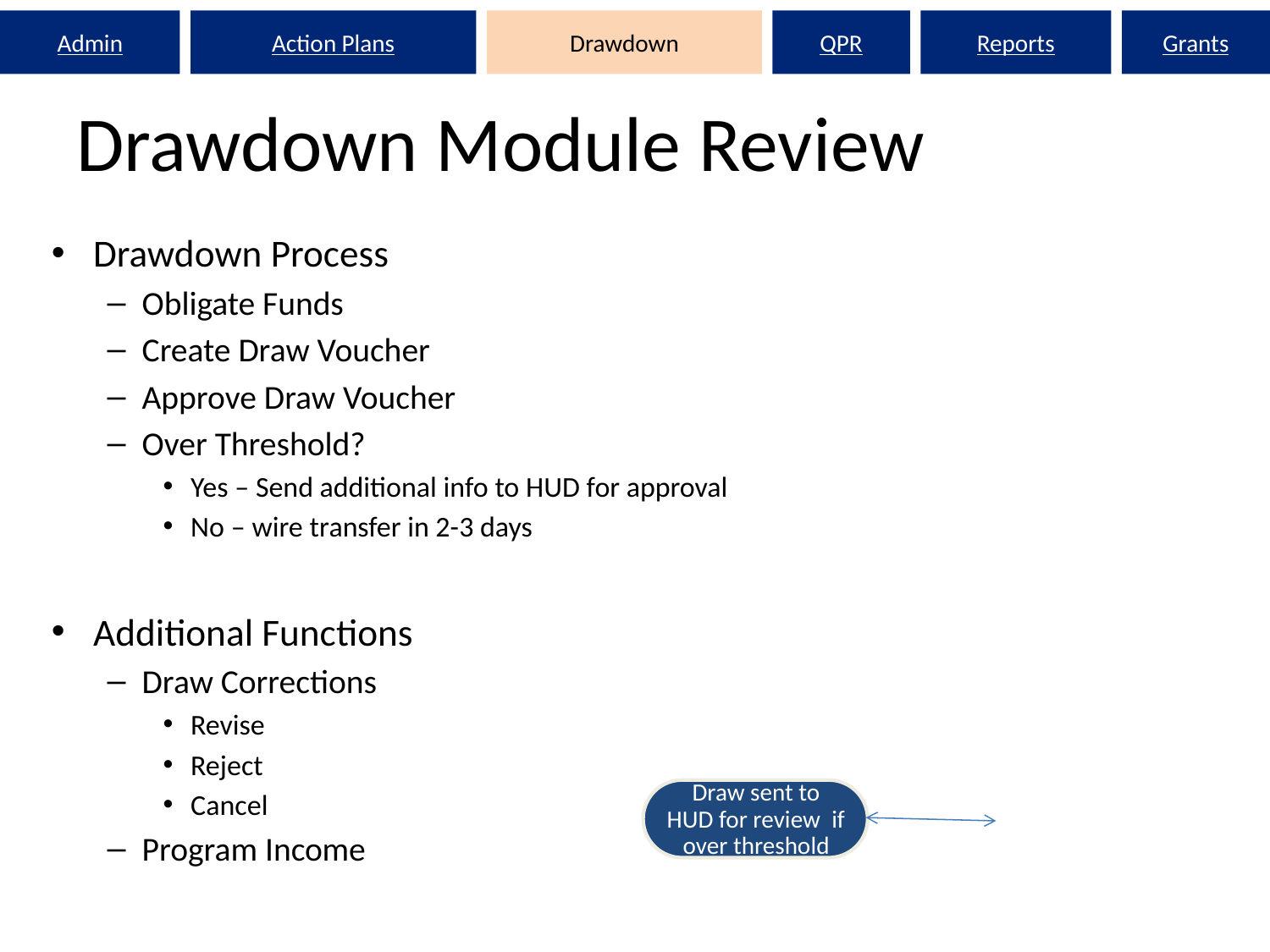

Admin
Action Plans
Drawdown
QPR
Reports
Grants
# Drawdown Module Review

Drawdown Process
Obligate Funds
Create Draw Voucher
Approve Draw Voucher
Over Threshold?
Yes – Send additional info to HUD for approval
No – wire transfer in 2-3 days

Additional Functions
Draw Corrections
Revise
Reject
Cancel
Program Income

Draw sent to HUD for review  if over threshold